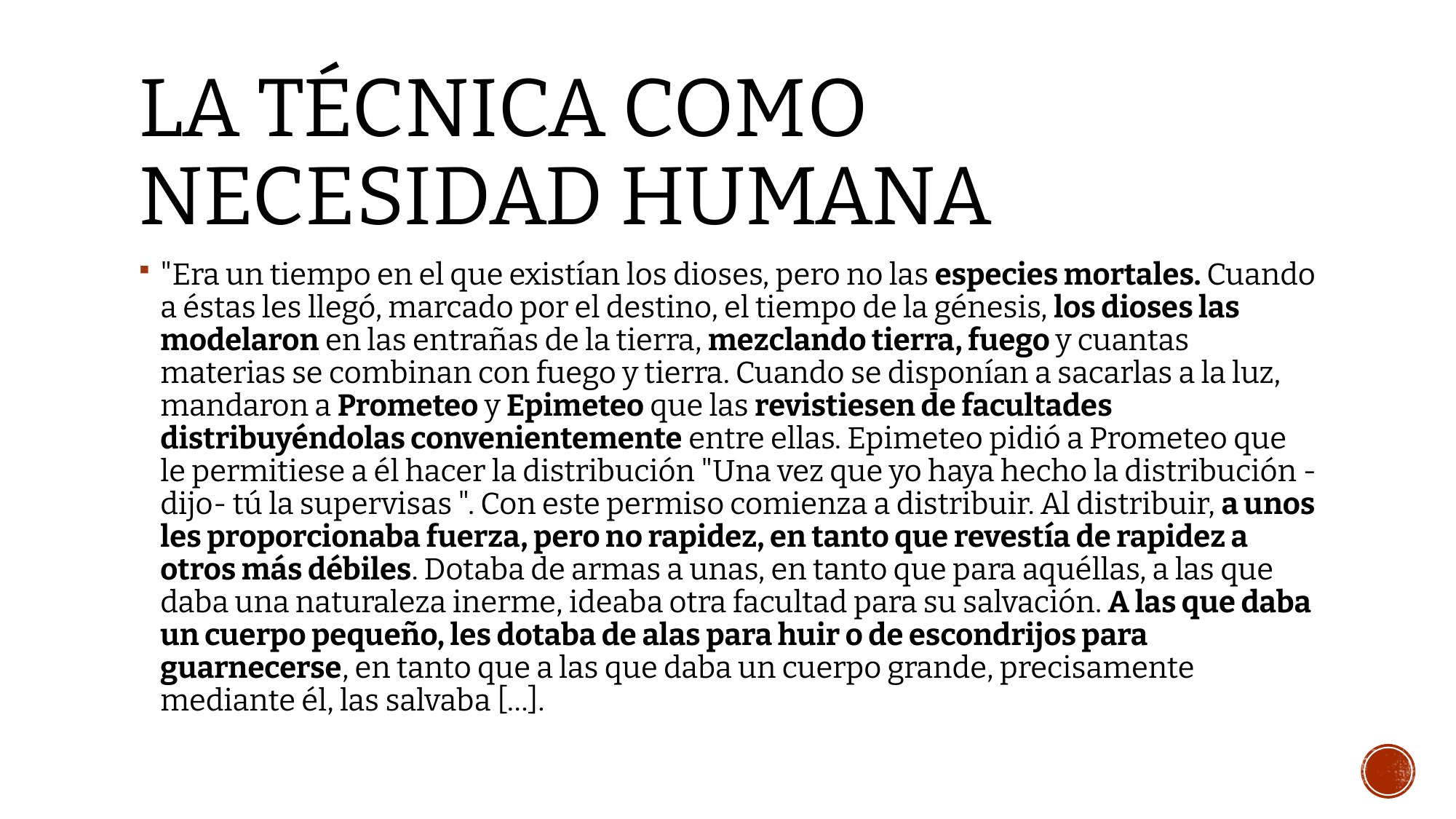

# La técnica como necesidad humana
"Era un tiempo en el que existían los dioses, pero no las especies mortales. Cuando a éstas les llegó, marcado por el destino, el tiempo de la génesis, los dioses las modelaron en las entrañas de la tierra, mezclando tierra, fuego y cuantas materias se combinan con fuego y tierra. Cuando se disponían a sacarlas a la luz, mandaron a Prometeo y Epimeteo que las revistiesen de facultades distribuyéndolas convenientemente entre ellas. Epimeteo pidió a Prometeo que le permitiese a él hacer la distribución "Una vez que yo haya hecho la distribución -dijo- tú la supervisas ". Con este permiso comienza a distribuir. Al distribuir, a unos les proporcionaba fuerza, pero no rapidez, en tanto que revestía de rapidez a otros más débiles. Dotaba de armas a unas, en tanto que para aquéllas, a las que daba una naturaleza inerme, ideaba otra facultad para su salvación. A las que daba un cuerpo pequeño, les dotaba de alas para huir o de escondrijos para guarnecerse, en tanto que a las que daba un cuerpo grande, precisamente mediante él, las salvaba […].